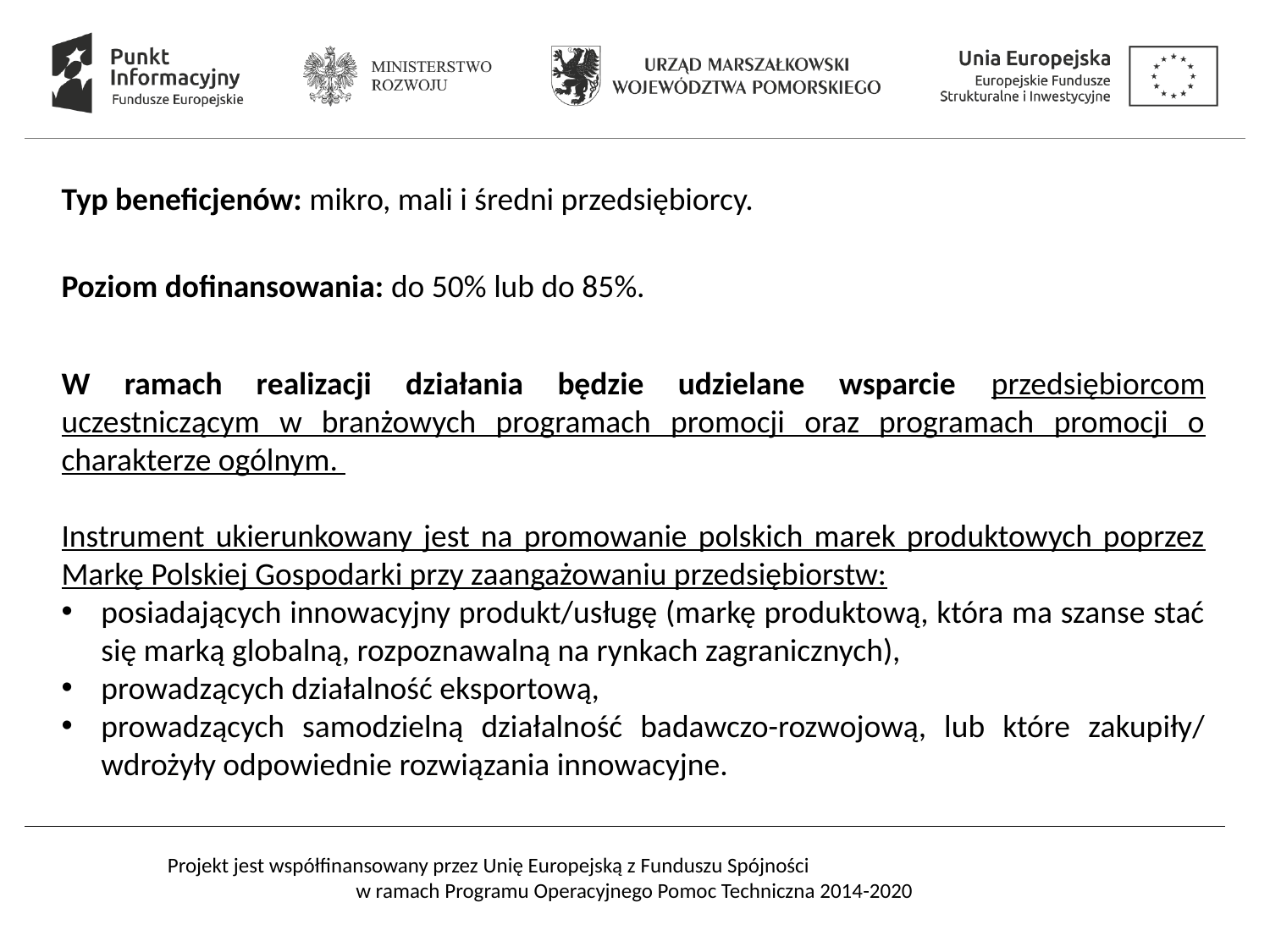

Typ beneficjenów: mikro, mali i średni przedsiębiorcy.

Poziom dofinansowania: do 50% lub do 85%.

W ramach realizacji działania będzie udzielane wsparcie przedsiębiorcom uczestniczącym w branżowych programach promocji oraz programach promocji o charakterze ogólnym.

Instrument ukierunkowany jest na promowanie polskich marek produktowych poprzez Markę Polskiej Gospodarki przy zaangażowaniu przedsiębiorstw:
posiadających innowacyjny produkt/usługę (markę produktową, która ma szanse stać się marką globalną, rozpoznawalną na rynkach zagranicznych),
prowadzących działalność eksportową,
prowadzących samodzielną działalność badawczo-rozwojową, lub które zakupiły/ wdrożyły odpowiednie rozwiązania innowacyjne.